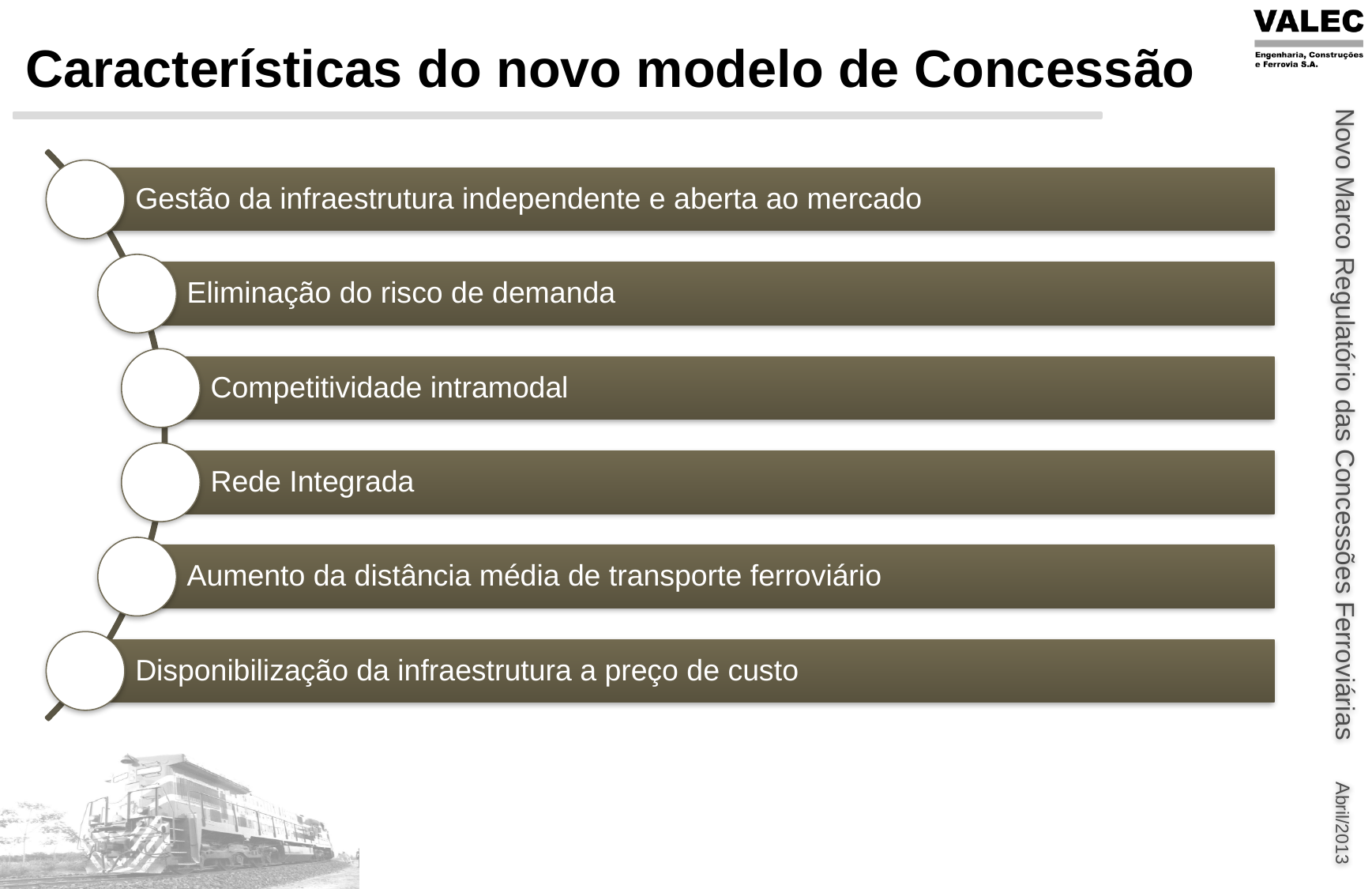

# Características do novo modelo de Concessão
Gestão da infraestrutura independente e aberta ao mercado
Eliminação do risco de demanda
Competitividade intramodal
Rede Integrada
Aumento da distância média de transporte ferroviário
Disponibilização da infraestrutura a preço de custo